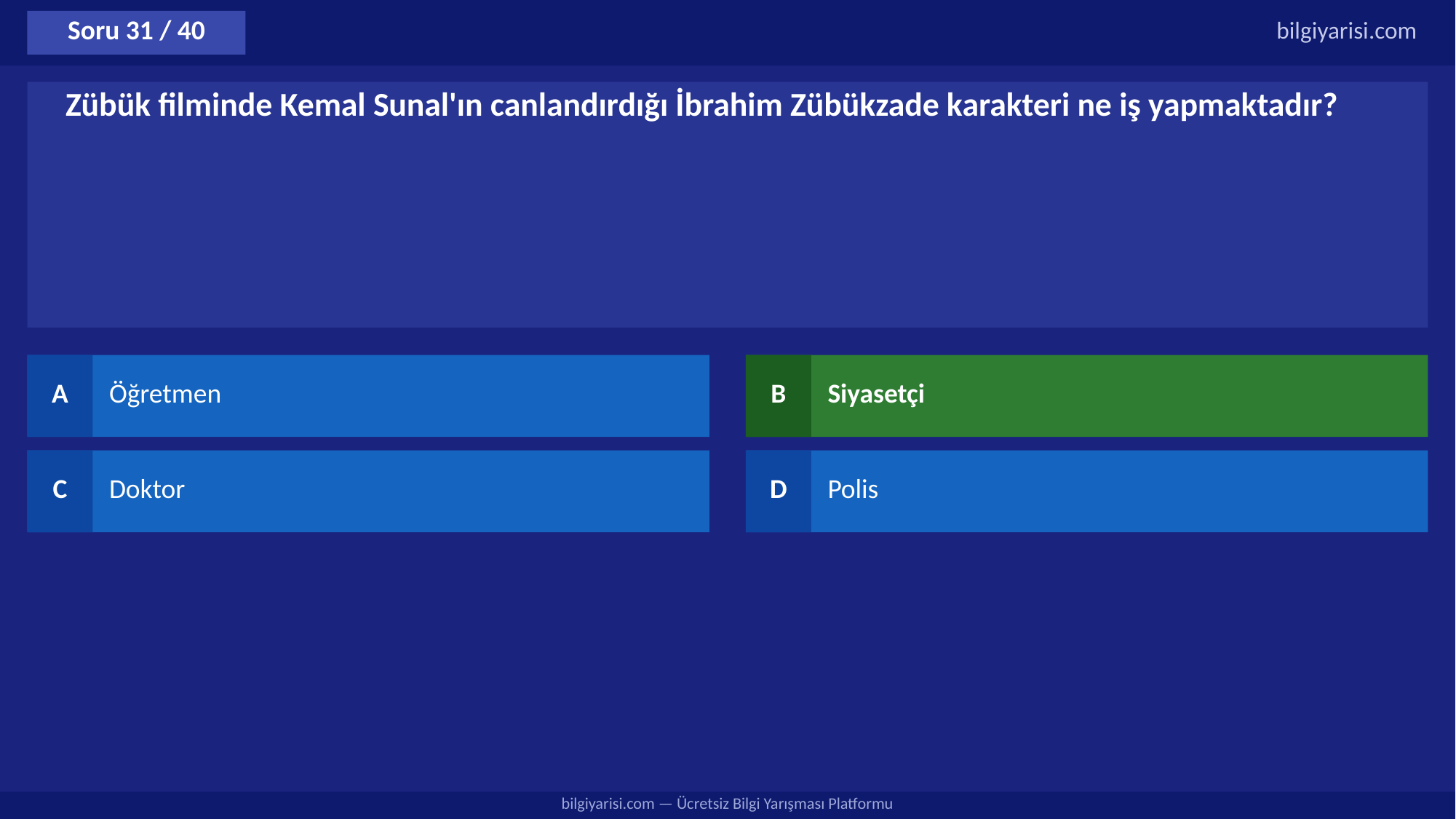

Soru 31 / 40
bilgiyarisi.com

Zübük filminde Kemal Sunal'ın canlandırdığı İbrahim Zübükzade karakteri ne iş yapmaktadır?

A
Öğretmen

B
Siyasetçi

C
Doktor

D
Polis
bilgiyarisi.com — Ücretsiz Bilgi Yarışması Platformu